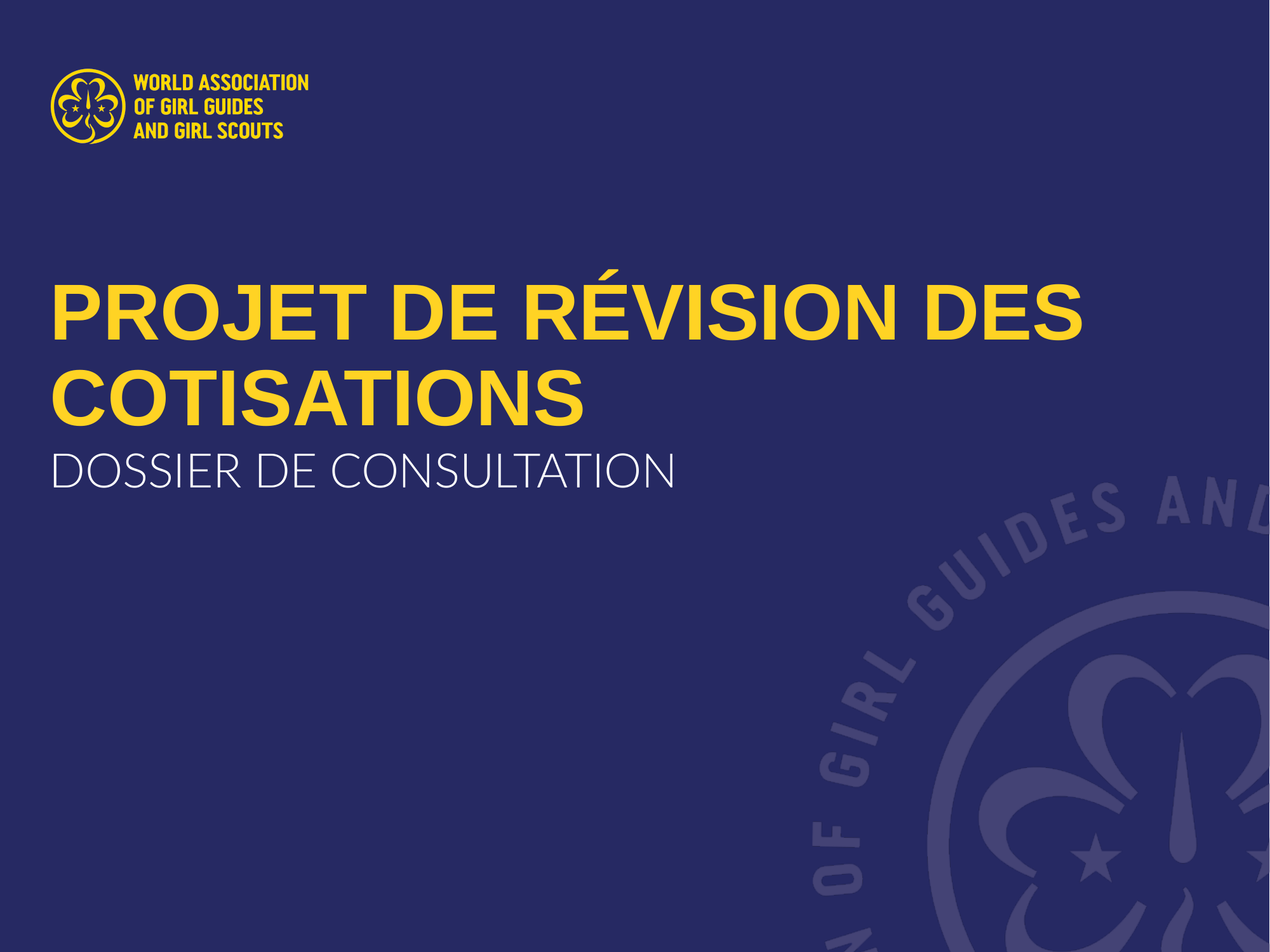

1
# PROJET DE RÉVISION DES COTISATIONS
DOSSIER DE CONSULTATION